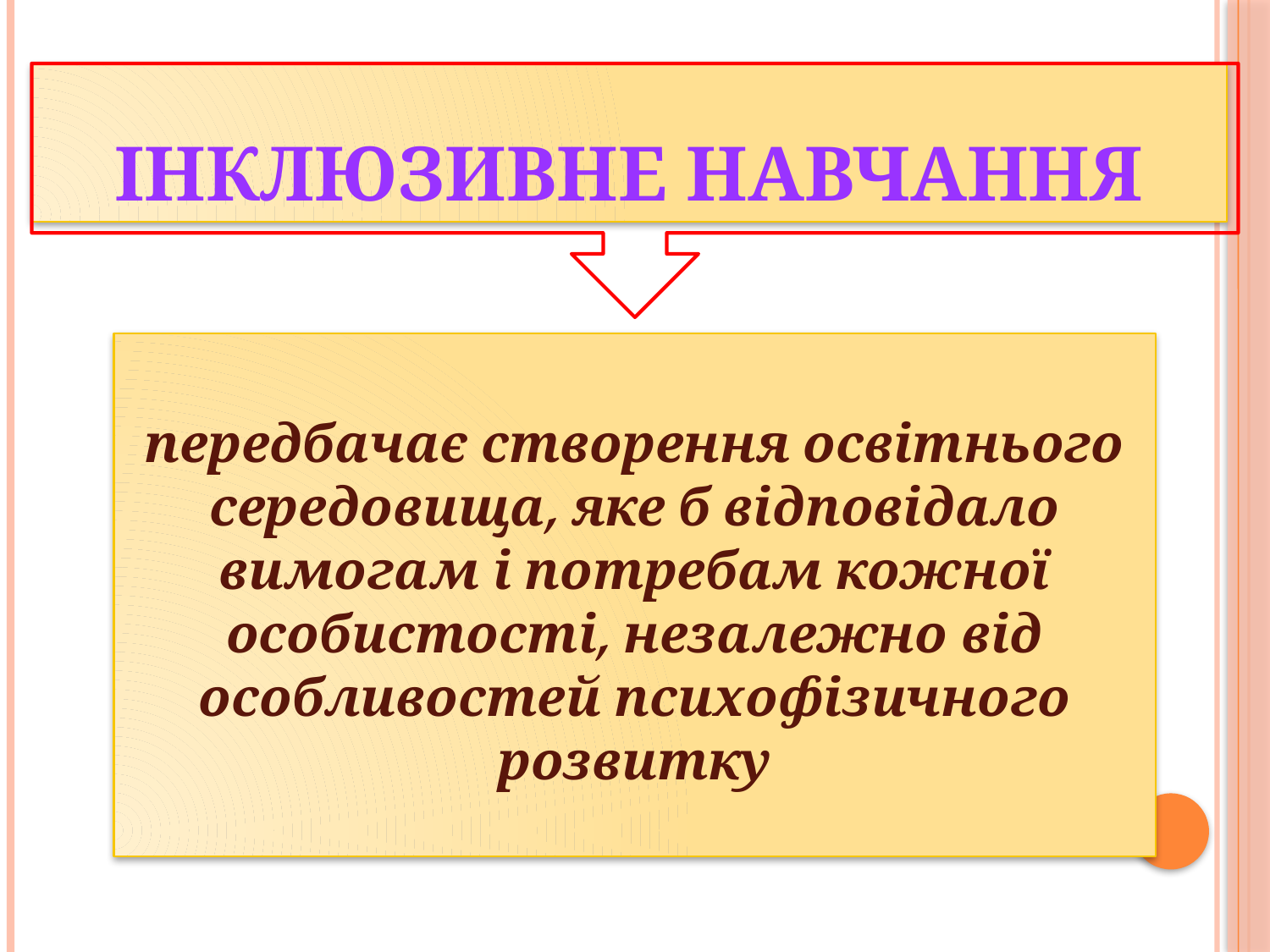

Інклюзивне навчання

передбачає створення освітнього середовища, яке б відповідало вимогам і потребам кожної особистості, незалежно від особливостей психофізичного розвитку